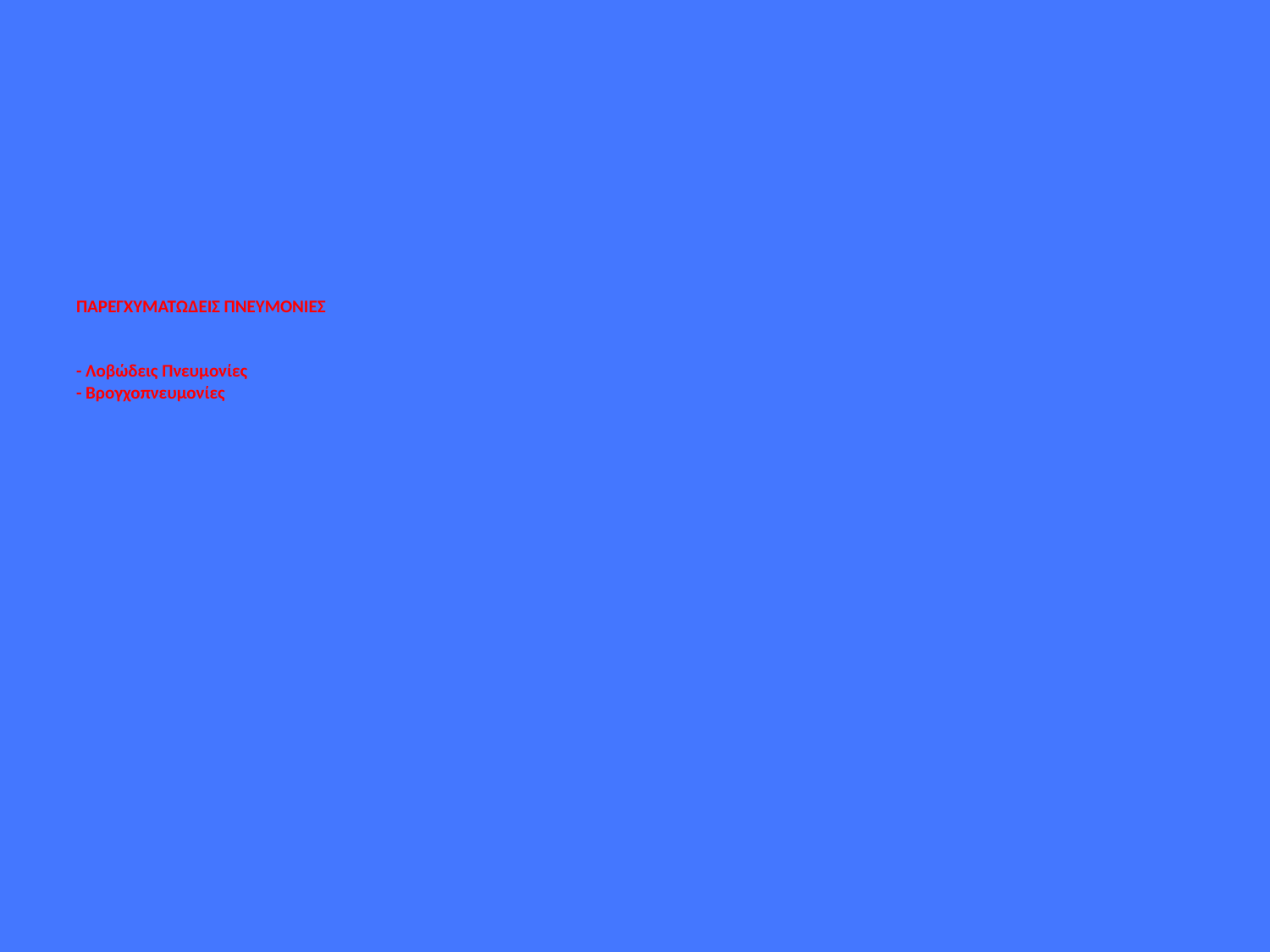

# ΠΑΡΕΓΧΥΜΑΤΩΔΕΙΣ ΠΝΕΥΜΟΝΙΕΣ - Λοβώδεις Πνευμονίες - Βρογχοπνευμονίες